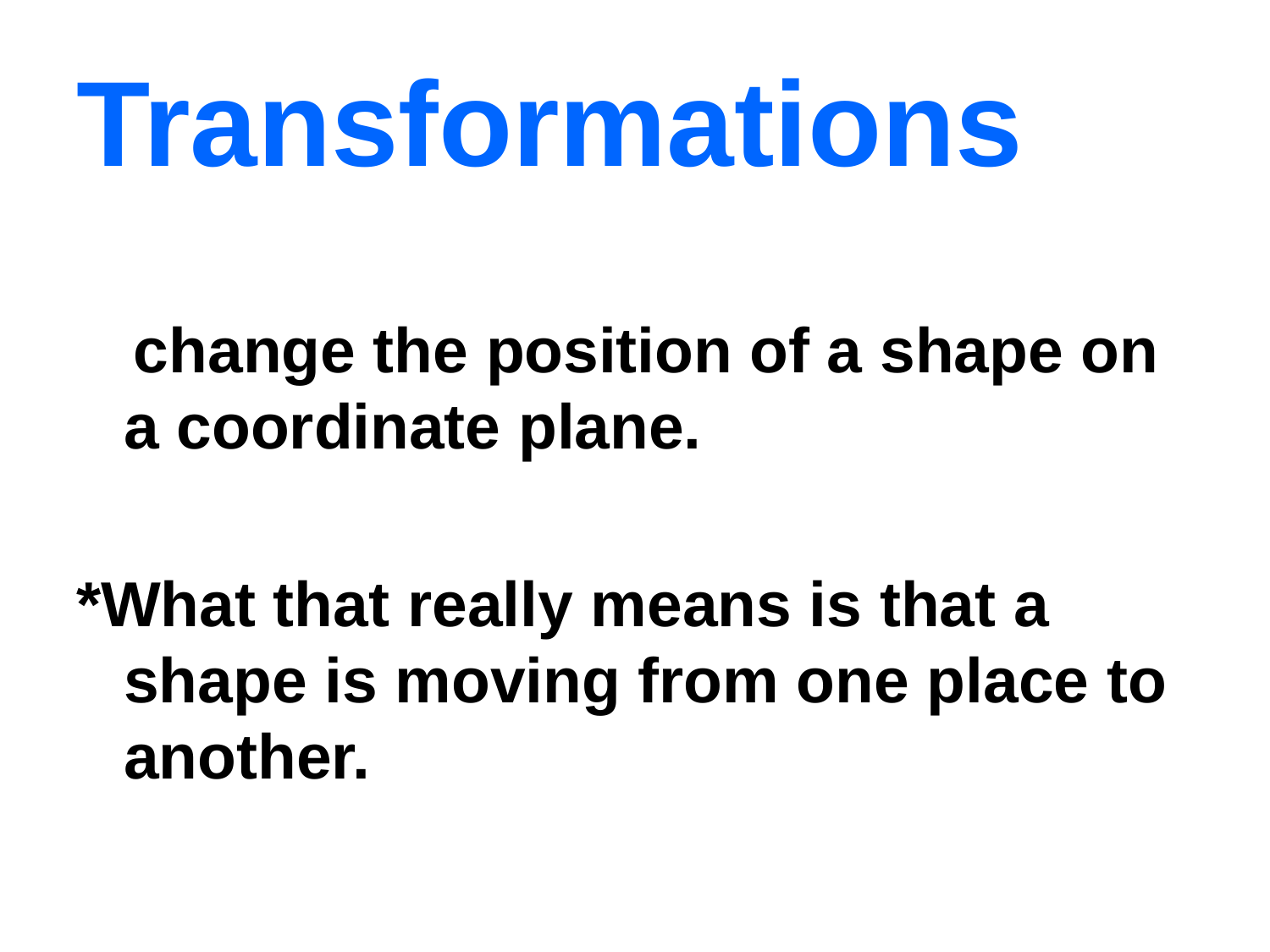

# Transformations

    change the position of a shape on a coordinate plane.

*What that really means is that a shape is moving from one place to another.